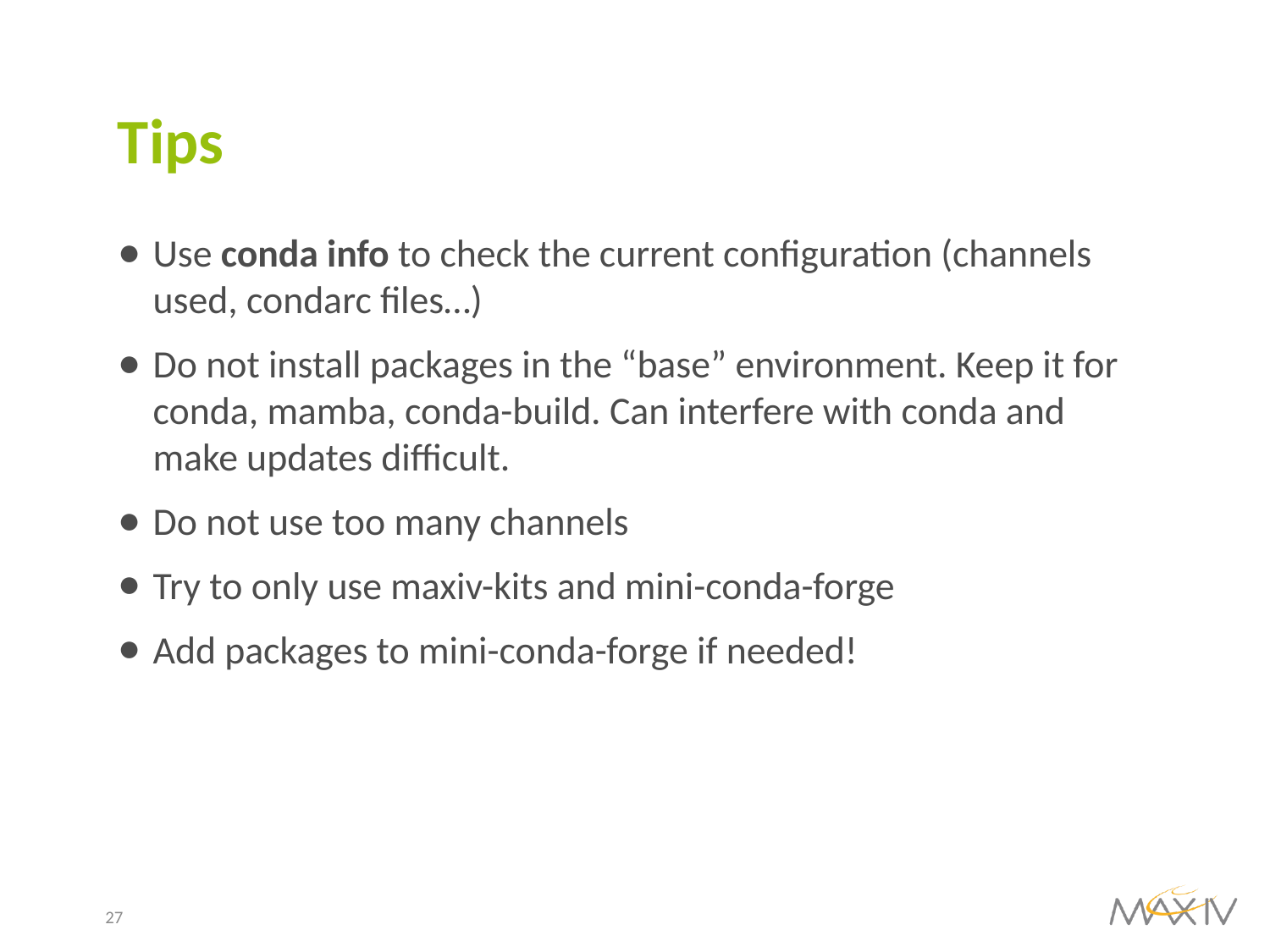

# Tips
Use conda info to check the current configuration (channels used, condarc files…)
Do not install packages in the “base” environment. Keep it for conda, mamba, conda-build. Can interfere with conda and make updates difficult.
Do not use too many channels
Try to only use maxiv-kits and mini-conda-forge
Add packages to mini-conda-forge if needed!
27